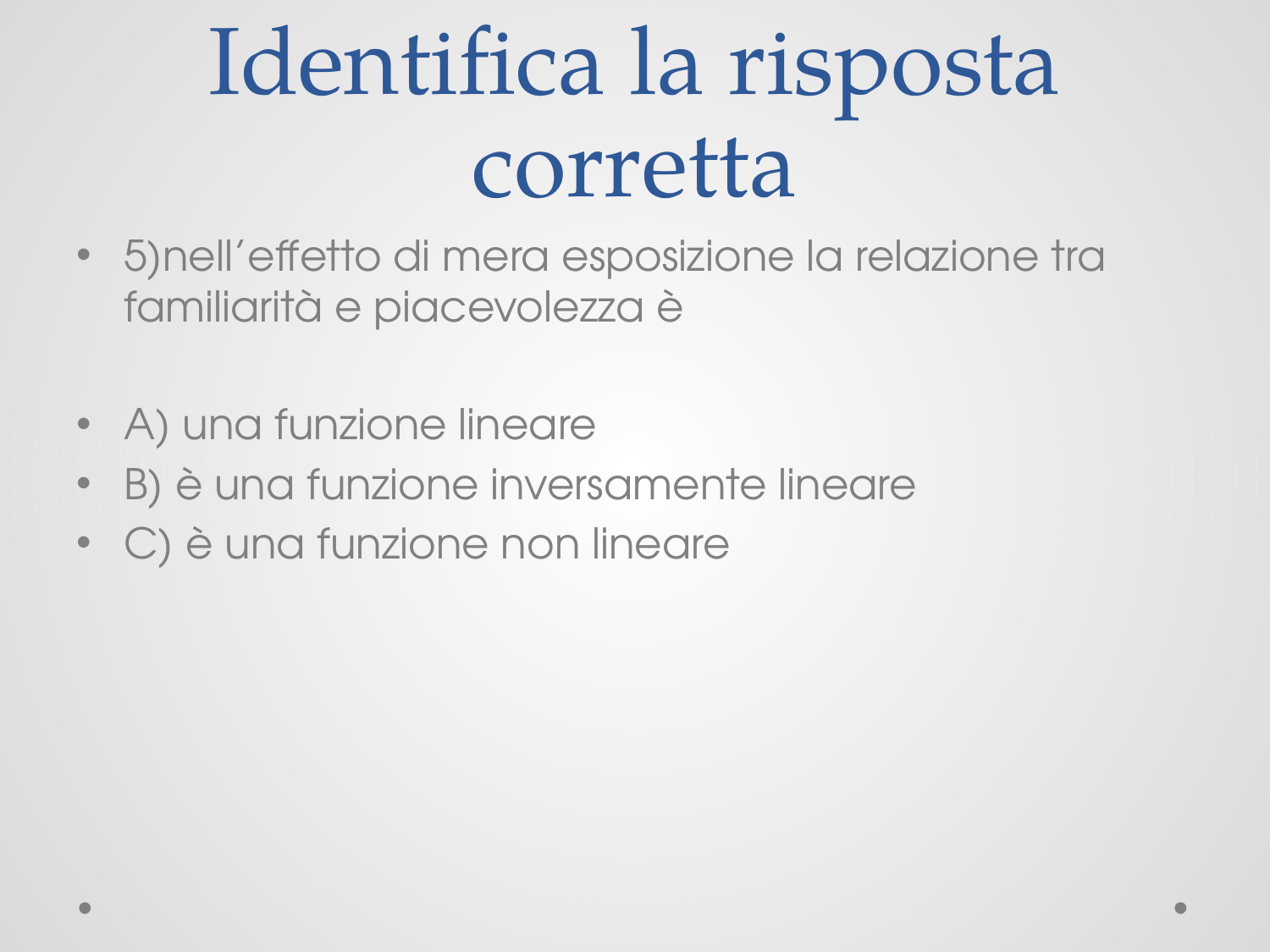

# Identifica la risposta corretta
5)nell’effetto di mera esposizione la relazione tra familiarità e piacevolezza è

A) una funzione lineare
B) è una funzione inversamente lineare
C) è una funzione non lineare